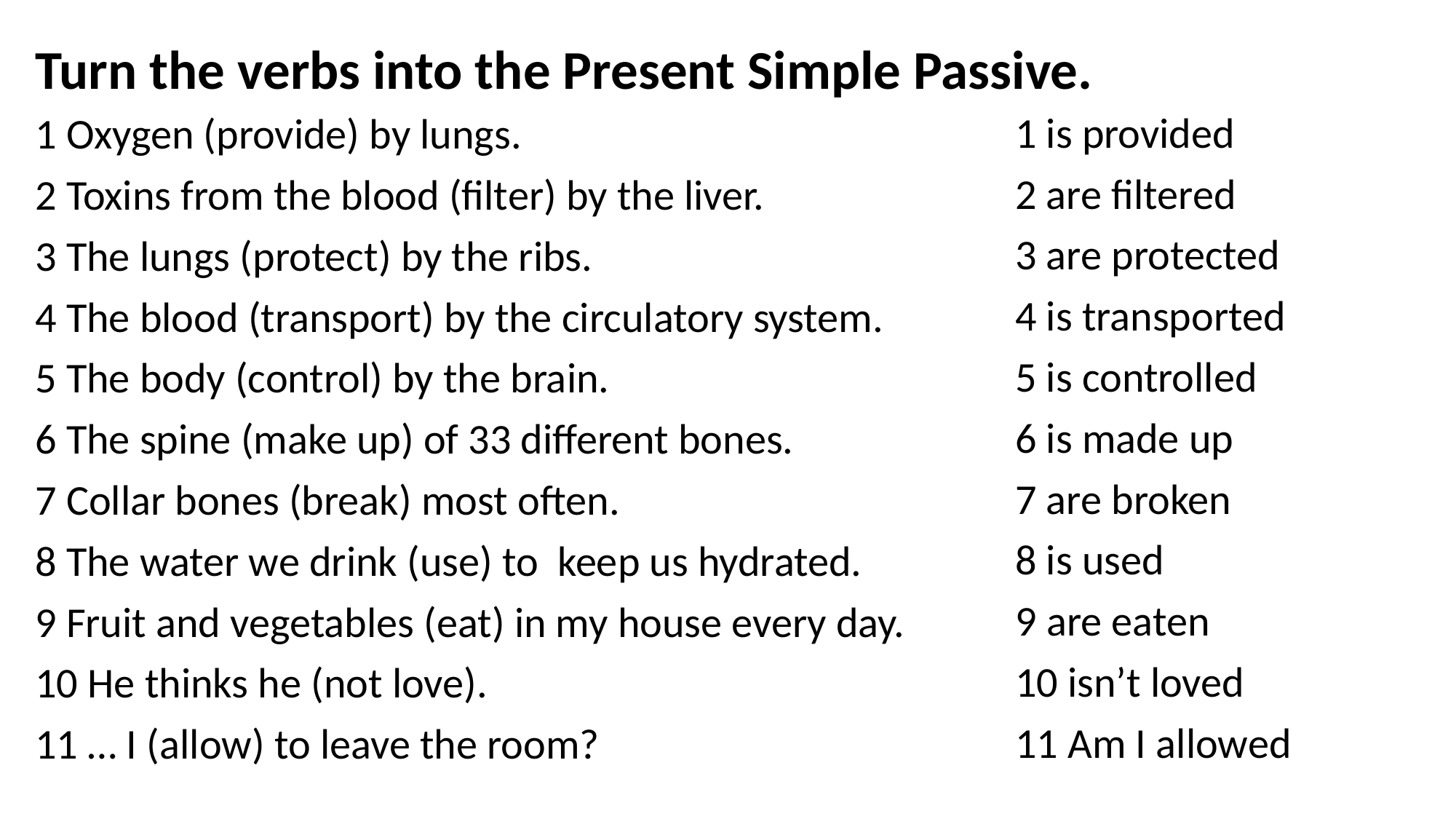

# Turn the verbs into the Present Simple Passive.
1 is provided
2 are filtered
3 are protected
4 is transported
5 is controlled
6 is made up
7 are broken
8 is used
9 are eaten
10 isn’t loved
11 Am I allowed

1 Oxygen (provide) by lungs.
2 Toxins from the blood (filter) by the liver.
3 The lungs (protect) by the ribs.
4 The blood (transport) by the circulatory system.
5 The body (control) by the brain.
6 The spine (make up) of 33 different bones.
7 Collar bones (break) most often.
8 The water we drink (use) to  keep us hydrated.
9 Fruit and vegetables (eat) in my house every day.
10 He thinks he (not love).
11 … I (allow) to leave the room?